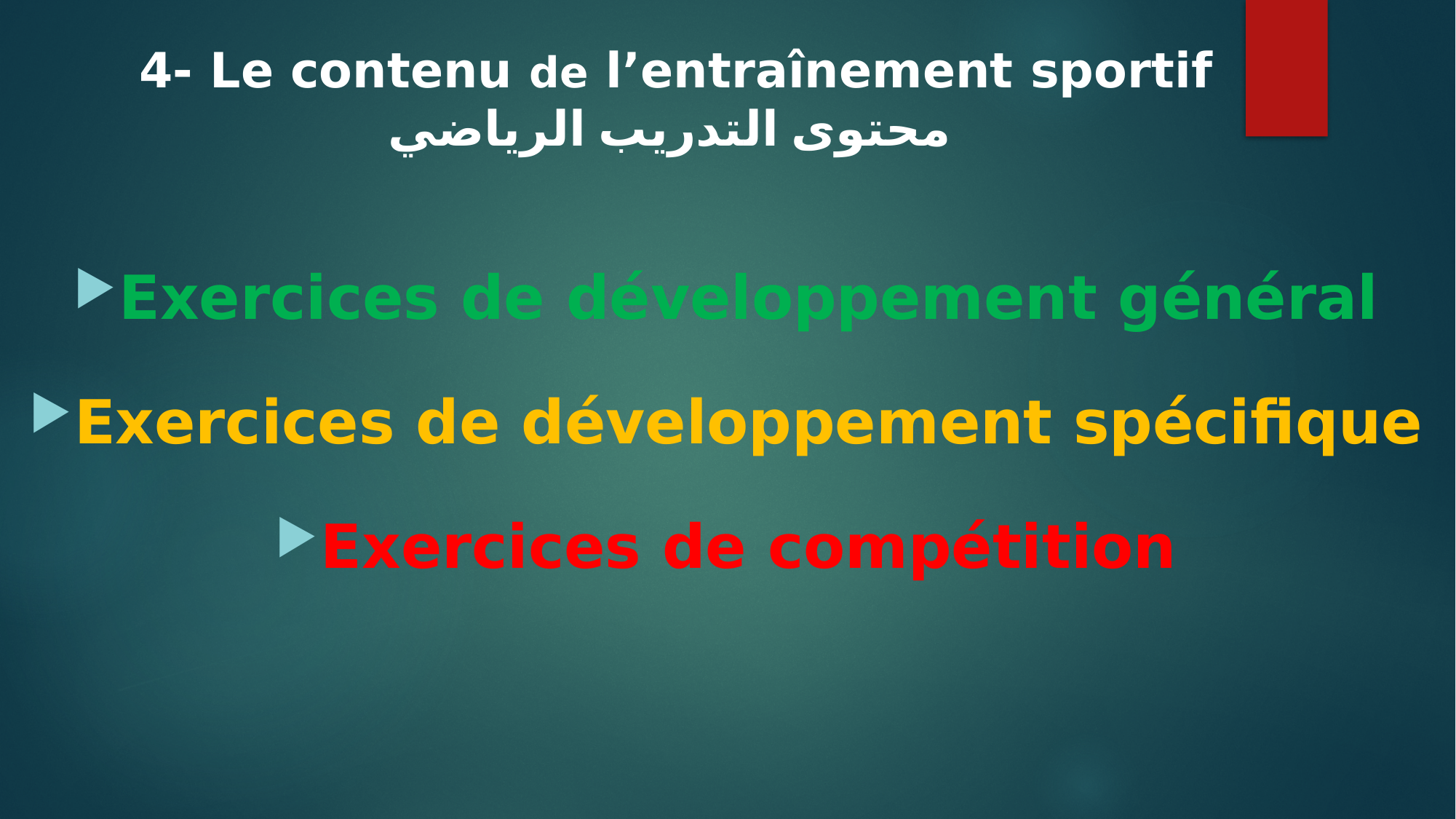

# 4- Le contenu de l’entraînement sportif محتوى التدريب الرياضي
Exercices de développement général
Exercices de développement spécifique
Exercices de compétition